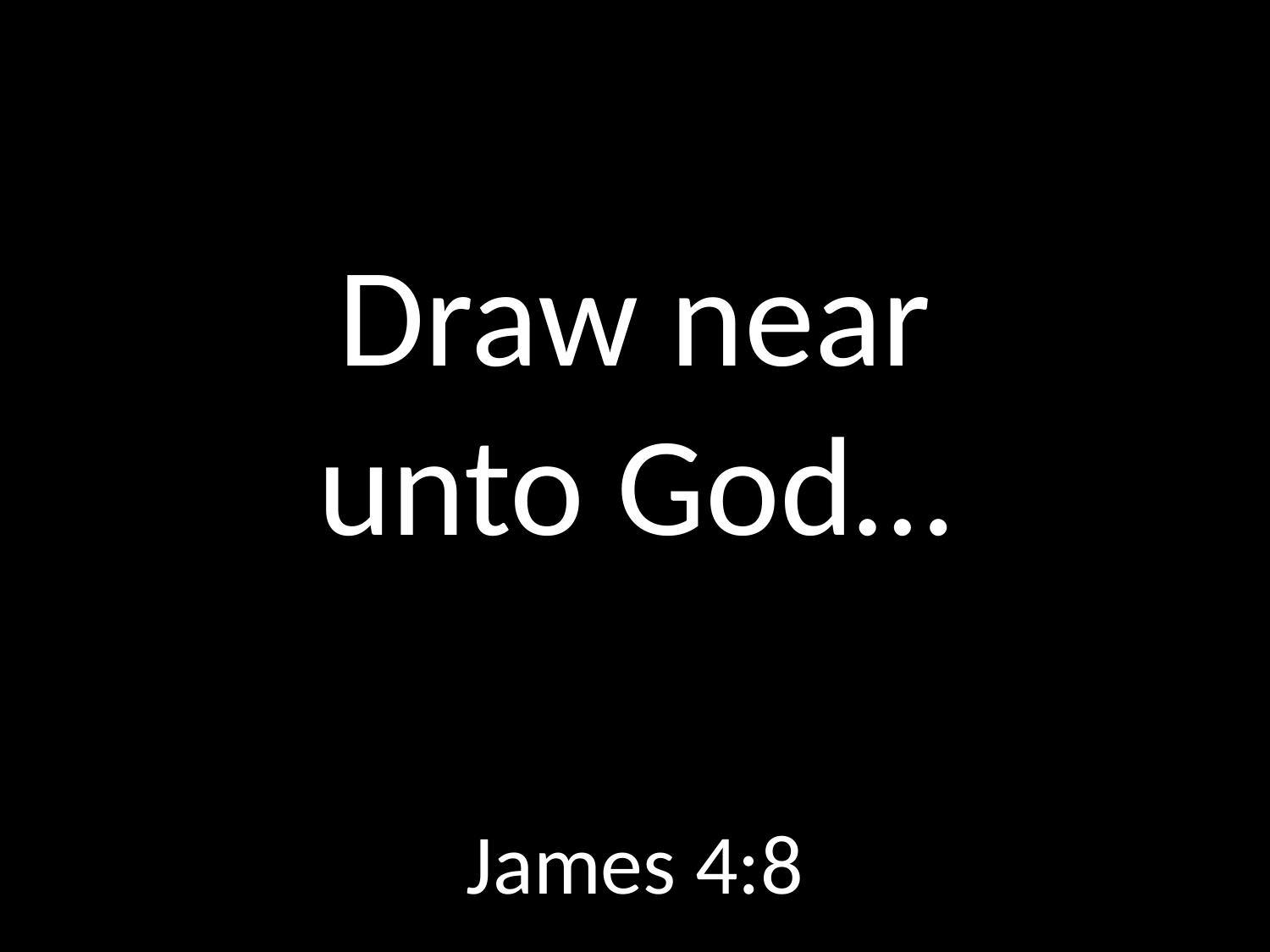

# Draw near unto God…
GOD
GOD
James 4:8